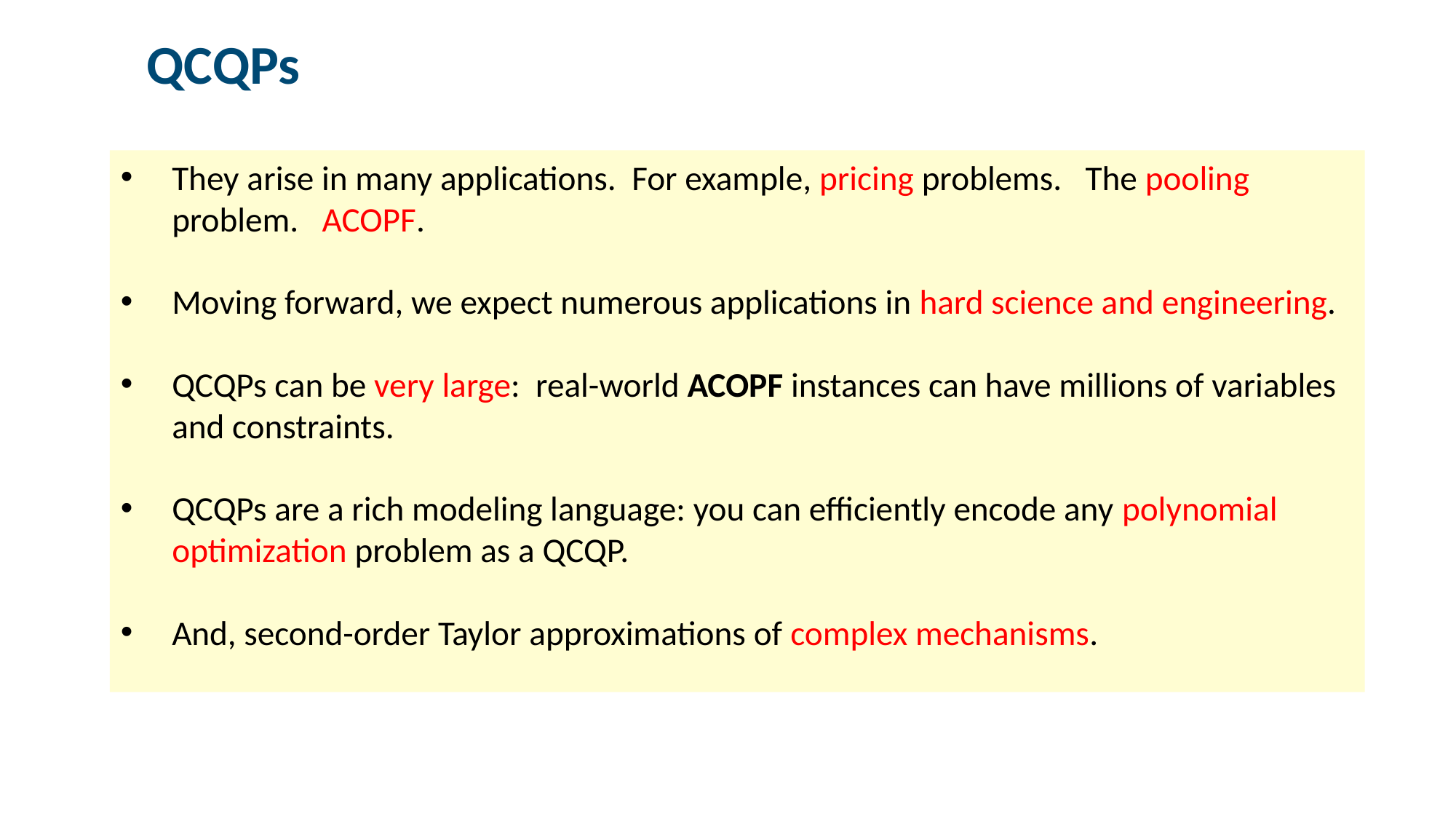

QCQPs

They arise in many applications.  For example, pricing problems.   The pooling problem.   ACOPF.

Moving forward, we expect numerous applications in hard science and engineering.

QCQPs can be very large:  real-world ACOPF instances can have millions of variables and constraints.

QCQPs are a rich modeling language: you can efficiently encode any polynomial optimization problem as a QCQP.

And, second-order Taylor approximations of complex mechanisms.